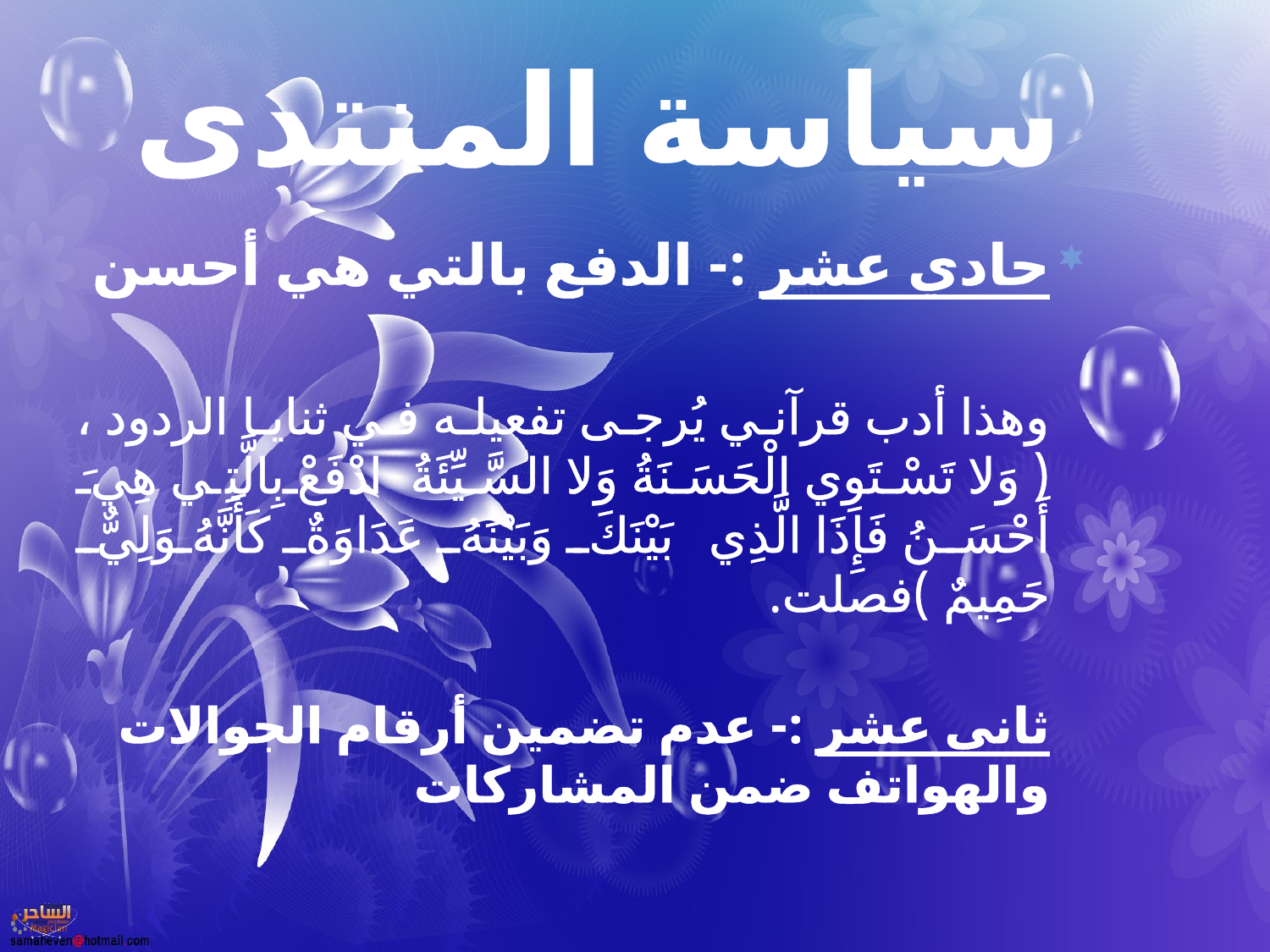

# سياسة المنتدى
حادي عشر :- الدفع بالتي هي أحسن

   وهذا أدب قرآني يُرجى تفعيله في ثنايا الردود ، ( وَلا تَسْتَوِي الْحَسَنَةُ وَلا السَّيِّئَةُ ادْفَعْ بِالَّتِي هِيَ أَحْسَنُ فَإِذَا الَّذِي بَيْنَكَ وَبَيْنَهُ عَدَاوَةٌ كَأَنَّهُ وَلِيٌّ حَمِيمٌ )فصلت.

   ثاني عشر :- عدم تضمين أرقام الجوالات والهواتف ضمن المشاركات